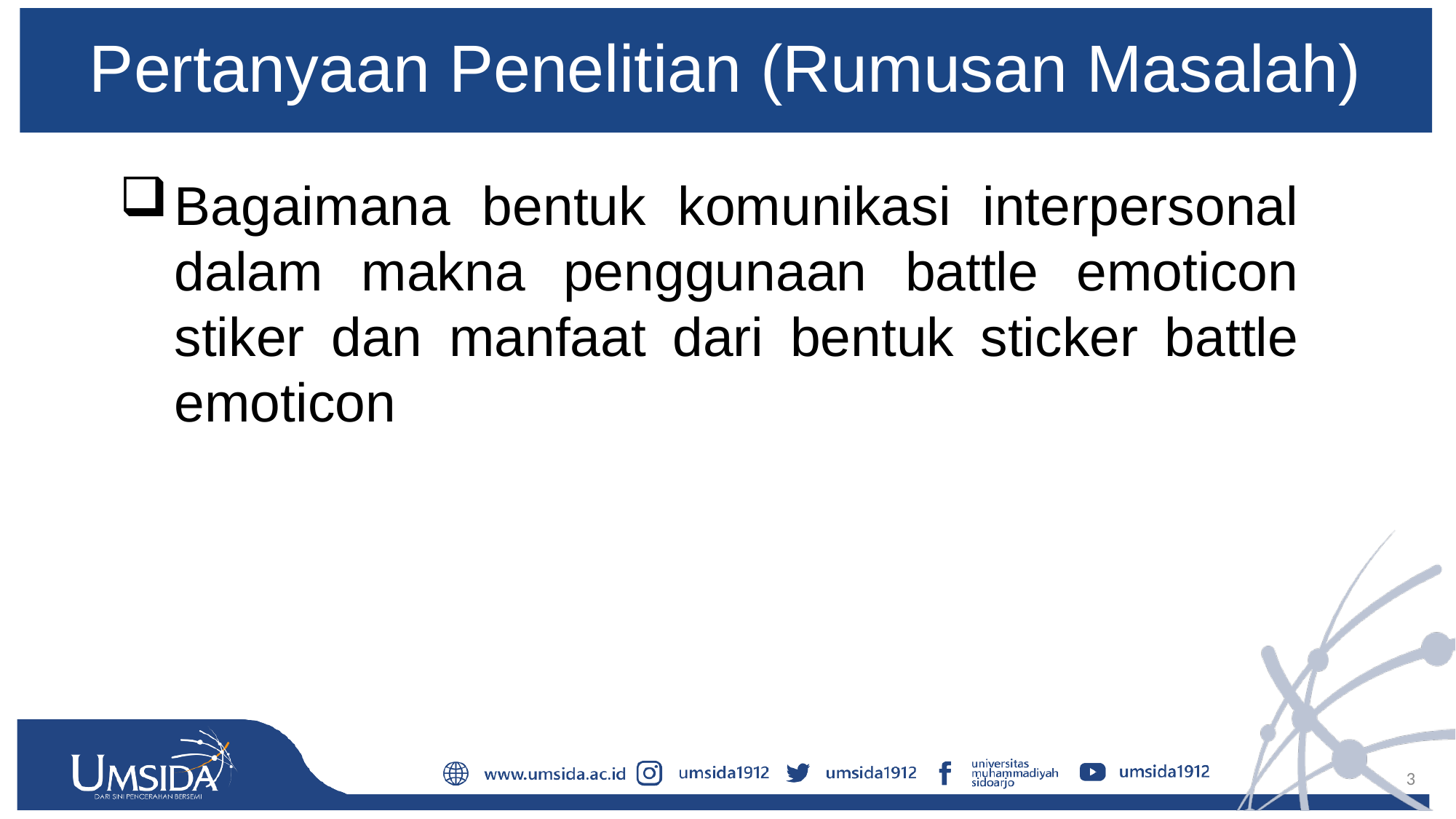

# Pertanyaan Penelitian (Rumusan Masalah)
Bagaimana bentuk komunikasi interpersonal dalam makna penggunaan battle emoticon stiker dan manfaat dari bentuk sticker battle emoticon